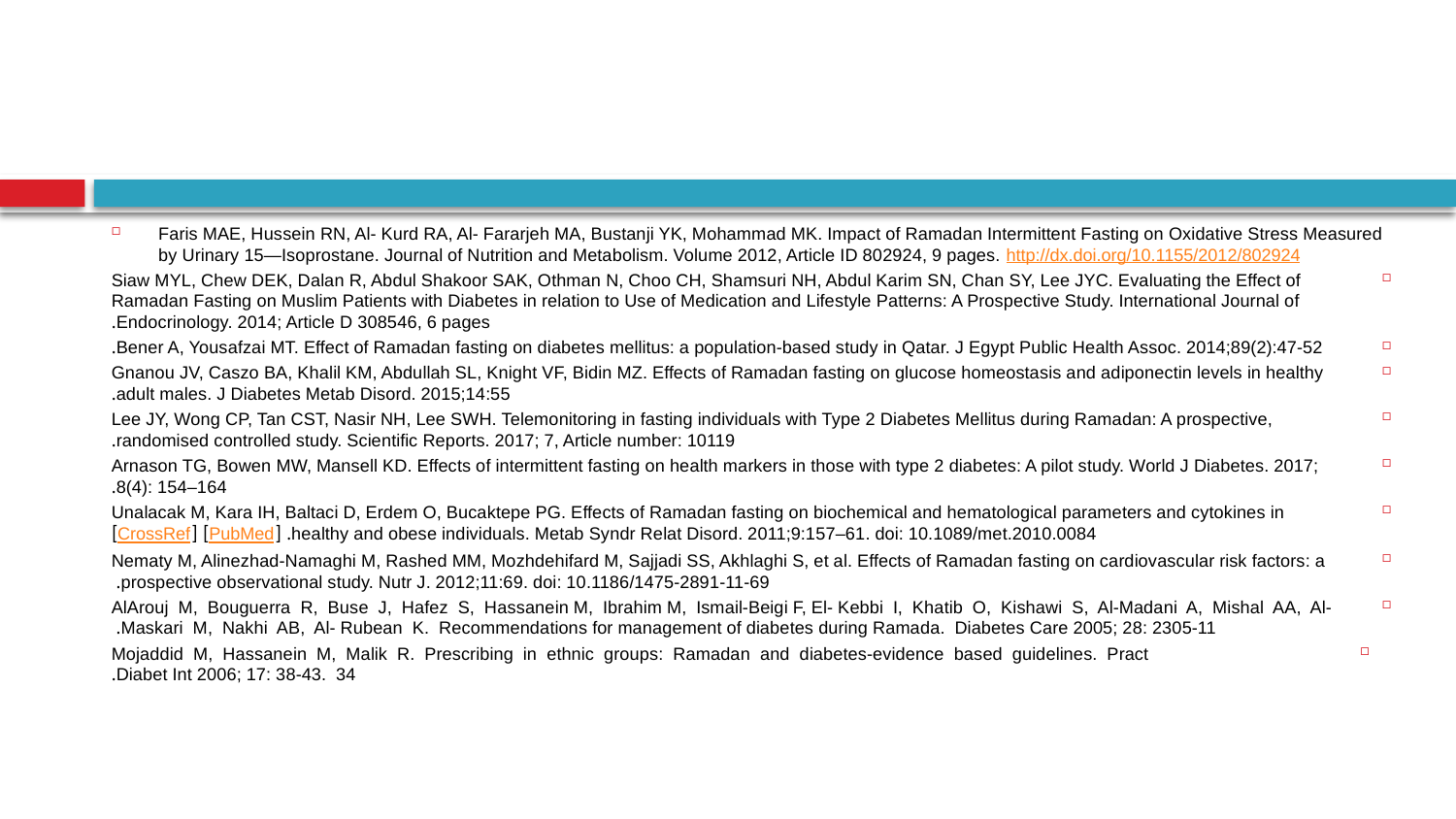

#
Faris MAE, Hussein RN, Al- Kurd RA, Al- Fararjeh MA, Bustanji YK, Mohammad MK. Impact of Ramadan Intermittent Fasting on Oxidative Stress Measured by Urinary 15—Isoprostane. Journal of Nutrition and Metabolism. Volume 2012, Article ID 802924, 9 pages. http://dx.doi.org/10.1155/2012/802924
Siaw MYL, Chew DEK, Dalan R, Abdul Shakoor SAK, Othman N, Choo CH, Shamsuri NH, Abdul Karim SN, Chan SY, Lee JYC. Evaluating the Effect of Ramadan Fasting on Muslim Patients with Diabetes in relation to Use of Medication and Lifestyle Patterns: A Prospective Study. International Journal of Endocrinology. 2014; Article D 308546, 6 pages.
Bener A, Yousafzai MT. Effect of Ramadan fasting on diabetes mellitus: a population-based study in Qatar. J Egypt Public Health Assoc. 2014;89(2):47-52.
Gnanou JV, Caszo BA, Khalil KM, Abdullah SL, Knight VF, Bidin MZ. Effects of Ramadan fasting on glucose homeostasis and adiponectin levels in healthy adult males. J Diabetes Metab Disord. 2015;14:55.
Lee JY, Wong CP, Tan CST, Nasir NH, Lee SWH. Telemonitoring in fasting individuals with Type 2 Diabetes Mellitus during Ramadan: A prospective, randomised controlled study. Scientific Reports. 2017; 7, Article number: 10119.
Arnason TG, Bowen MW, Mansell KD. Effects of intermittent fasting on health markers in those with type 2 diabetes: A pilot study. World J Diabetes. 2017; 8(4): 154–164.
Unalacak M, Kara IH, Baltaci D, Erdem O, Bucaktepe PG. Effects of Ramadan fasting on biochemical and hematological parameters and cytokines in healthy and obese individuals. Metab Syndr Relat Disord. 2011;9:157–61. doi: 10.1089/met.2010.0084. [PubMed] [CrossRef]
Nematy M, Alinezhad-Namaghi M, Rashed MM, Mozhdehifard M, Sajjadi SS, Akhlaghi S, et al. Effects of Ramadan fasting on cardiovascular risk factors: a prospective observational study. Nutr J. 2012;11:69. doi: 10.1186/1475-2891-11-69.
AlArouj  M,  Bouguerra  R,  Buse  J,  Hafez  S,  Hassanein M,  Ibrahim M,  Ismail‐Beigi F, El‐ Kebbi  I,  Khatib  O,  Kishawi  S,  Al‐Madani  A,  Mishal  AA,  Al‐Maskari  M,  Nakhi  AB,  Al‐ Rubean  K.  Recommendations for management of diabetes during Ramada.  Diabetes Care 2005; 28: 2305‐11.
Mojaddid  M,  Hassanein  M,  Malik  R.  Prescribing  in  ethnic  groups:  Ramadan  and  diabetes‐evidence  based  guidelines.  Pract  Diabet Int 2006; 17: 38‐43.  34.